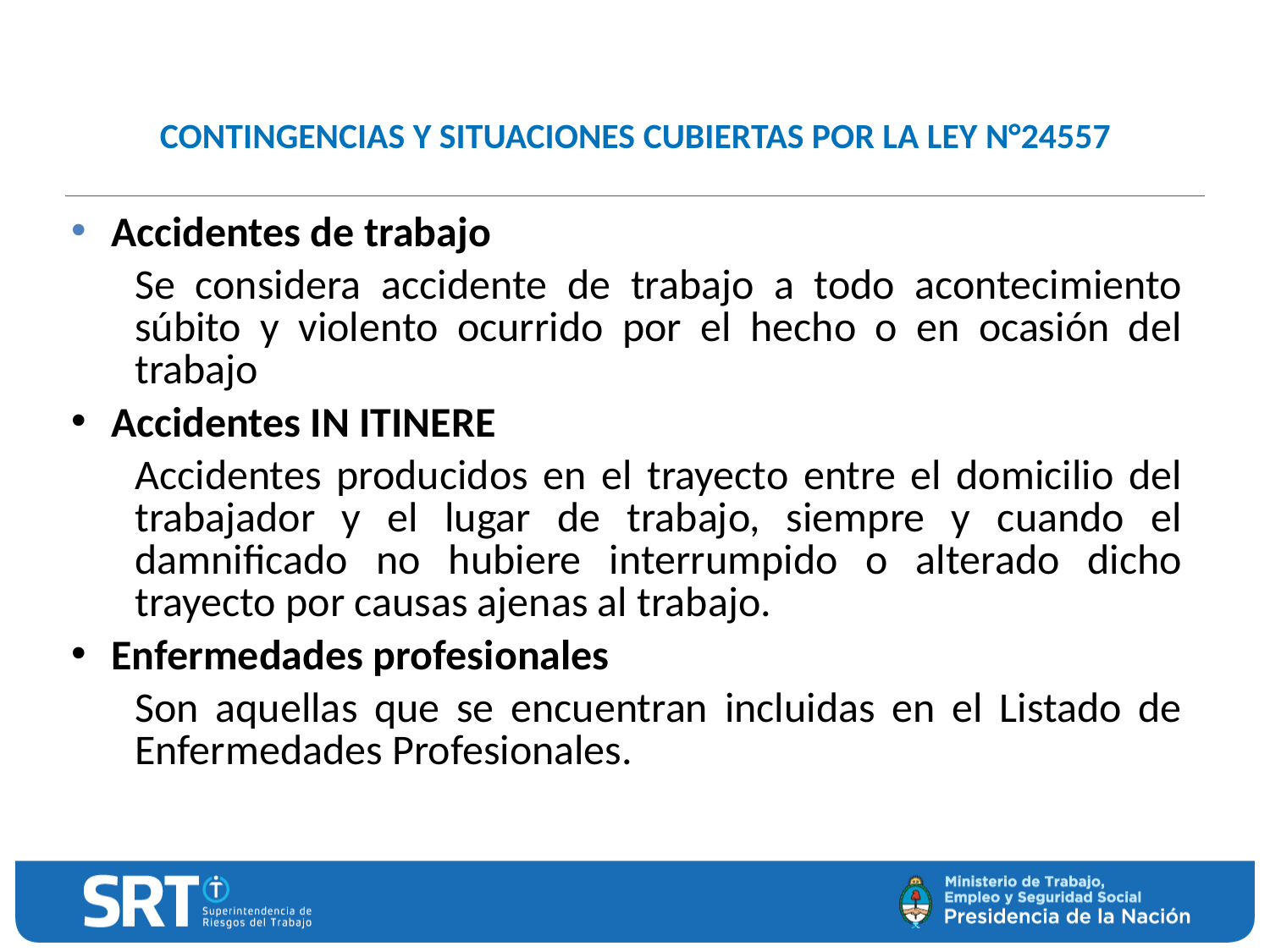

# CONTINGENCIAS Y SITUACIONES CUBIERTAS POR LA LEY N°24557
Accidentes de trabajo
Se considera accidente de trabajo a todo acontecimiento súbito y violento ocurrido por el hecho o en ocasión del trabajo
Accidentes IN ITINERE
Accidentes producidos en el trayecto entre el domicilio del trabajador y el lugar de trabajo, siempre y cuando el damnificado no hubiere interrumpido o alterado dicho trayecto por causas ajenas al trabajo.
Enfermedades profesionales
Son aquellas que se encuentran incluidas en el Listado de Enfermedades Profesionales.